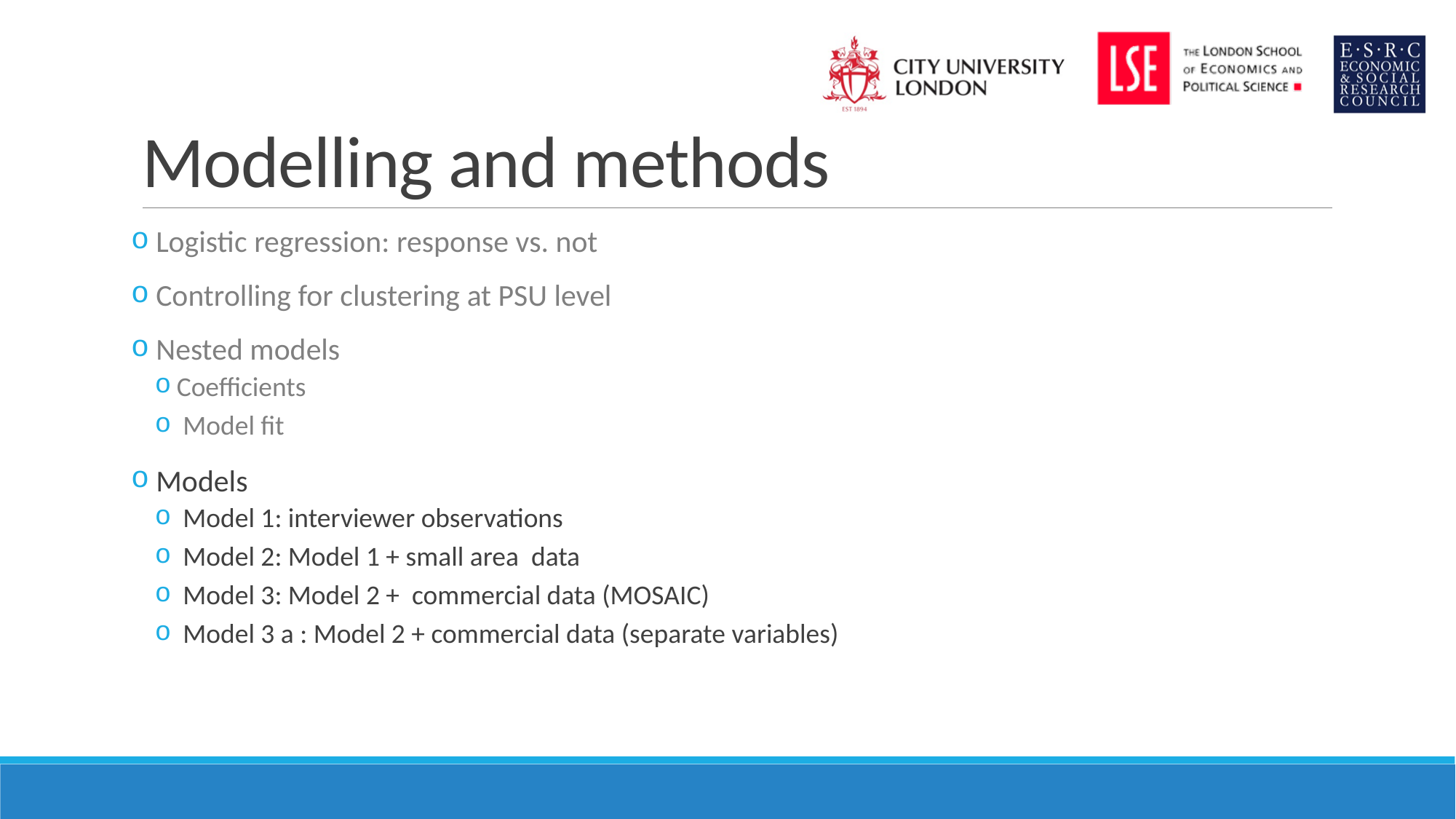

# Modelling and methods
 Logistic regression: response vs. not
 Controlling for clustering at PSU level
 Nested models
Coefficients
 Model fit
 Models
 Model 1: interviewer observations
 Model 2: Model 1 + small area  data
 Model 3: Model 2 +  commercial data (MOSAIC)
 Model 3 a : Model 2 + commercial data (separate variables)